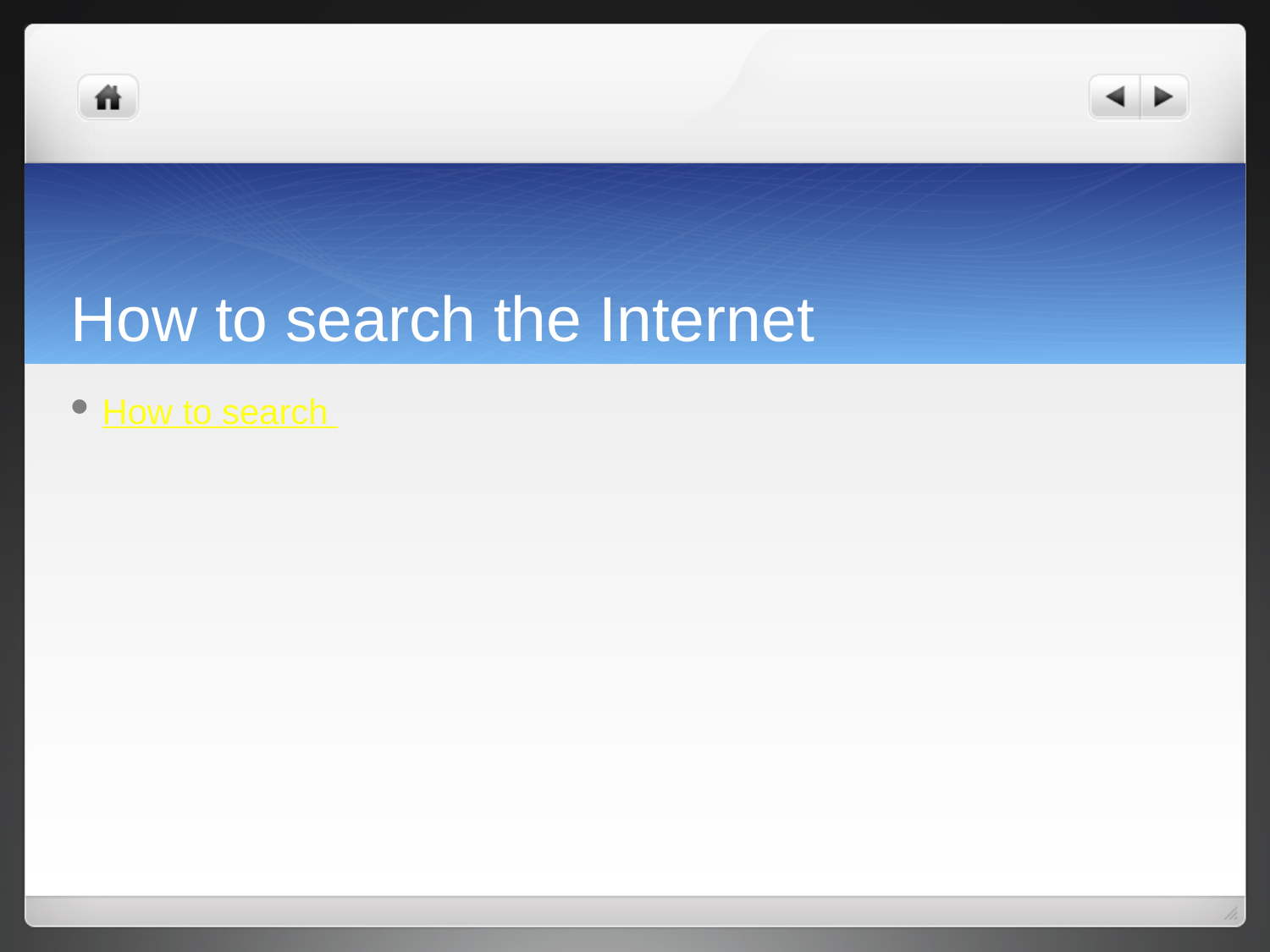

# How to search the Internet
How to search